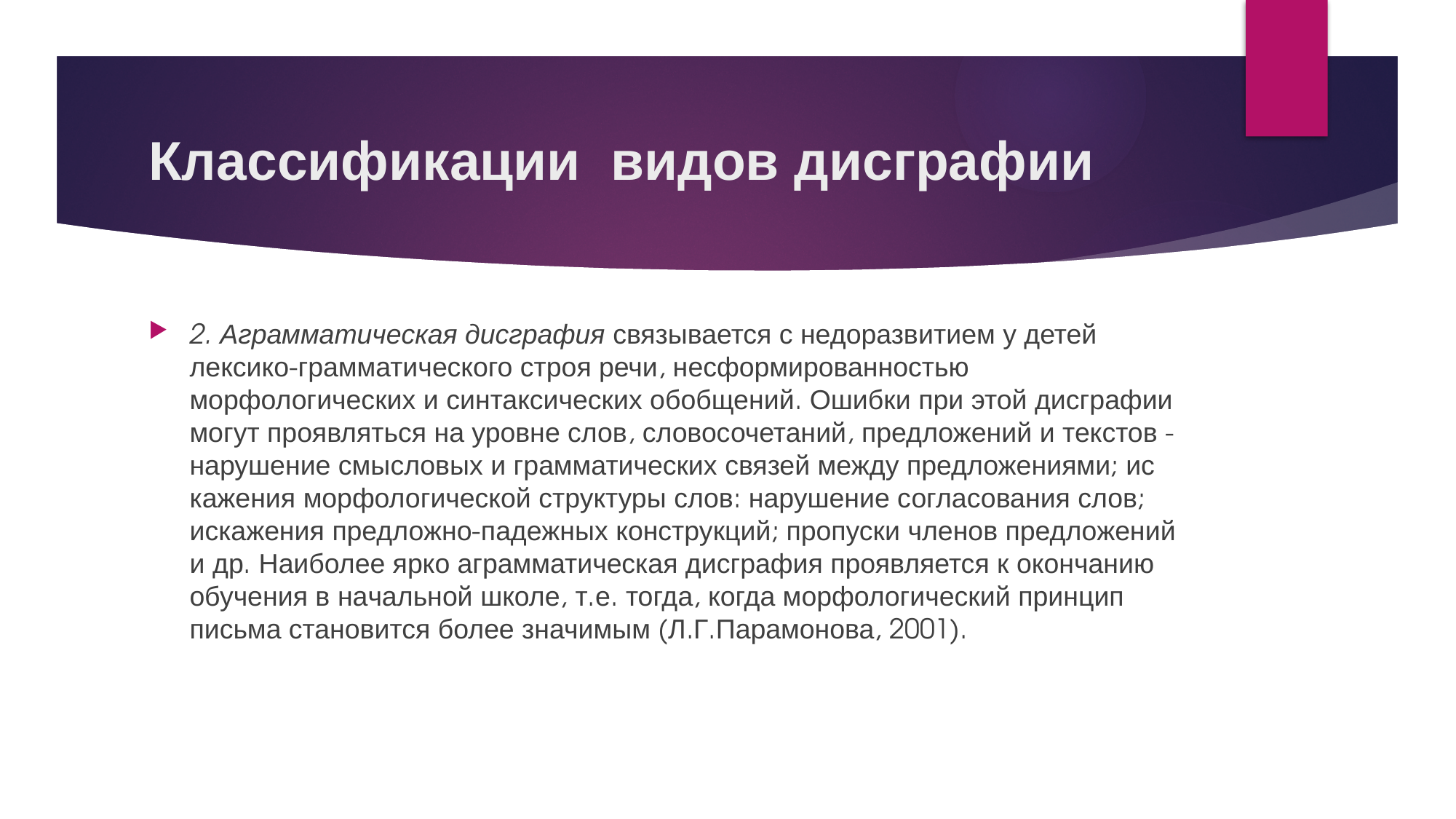

# Классификации  видов дисграфии
2. Аграмматическая дисграфия связывается с недоразвитием у детей лексико-грамматического строя речи, несформированностью морфологических и синтаксических обобщений. Ошиб­ки при этой дисграфии могут проявляться на уровне слов, словосочетаний, предложений и текстов - нарушение смы­словых и грамматических связей между предложениями; ис­кажения морфологической структуры слов: нарушение согла­сования слов; искажения предложно-падежных конструкций; пропуски членов предложений и др. Наиболее ярко аграмматическая дисграфия проявляется к окончанию обучения в на­чальной школе, т.е. тогда, когда морфологический принцип письма становится более значимым (Л.Г.Парамонова, 2001).